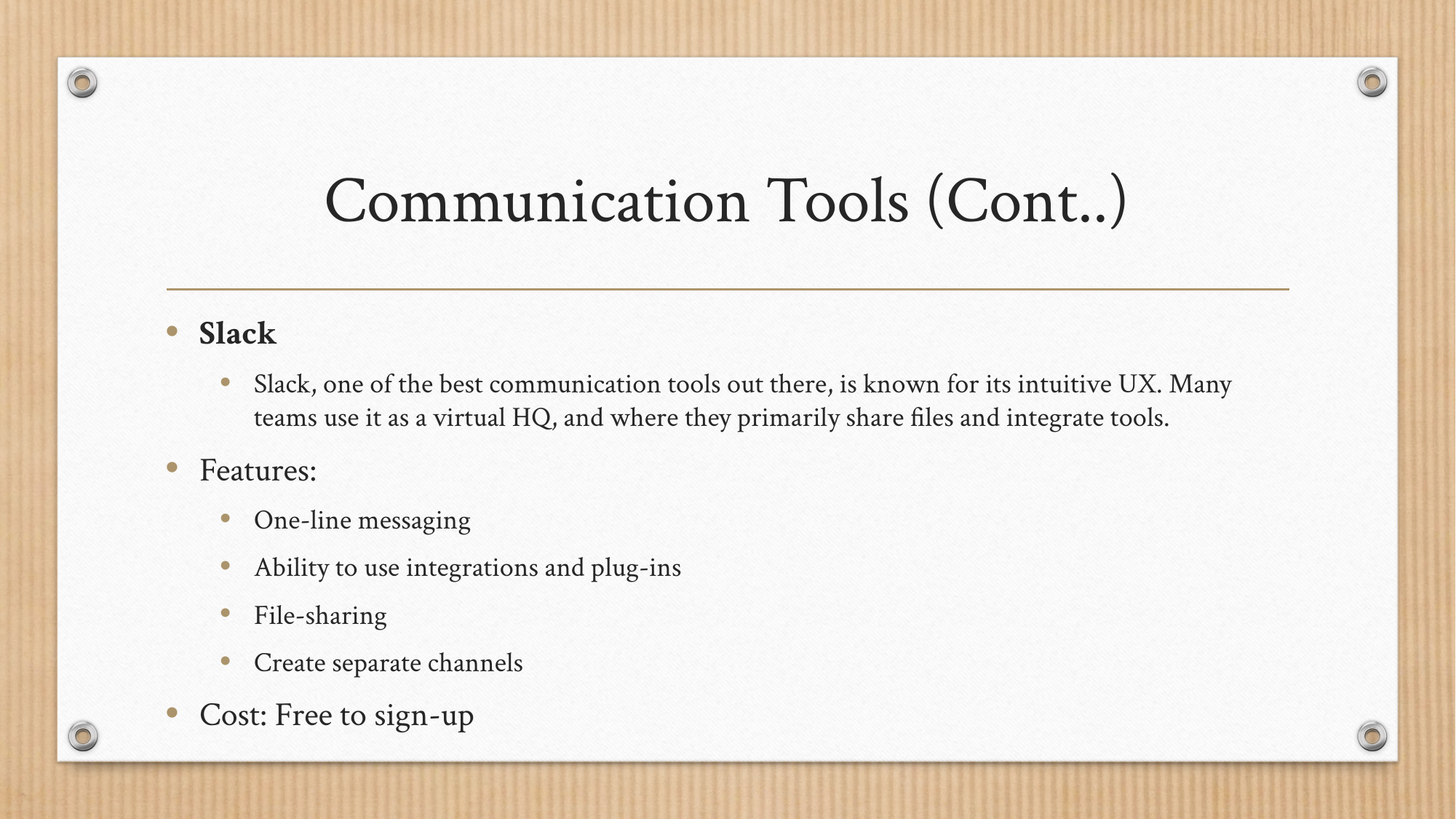

# Communication Tools (Cont..)
Slack
Slack, one of the best communication tools out there, is known for its intuitive UX. Many teams use it as a virtual HQ, and where they primarily share files and integrate tools.
Features:
One-line messaging
Ability to use integrations and plug-ins
File-sharing
Create separate channels
Cost: Free to sign-up